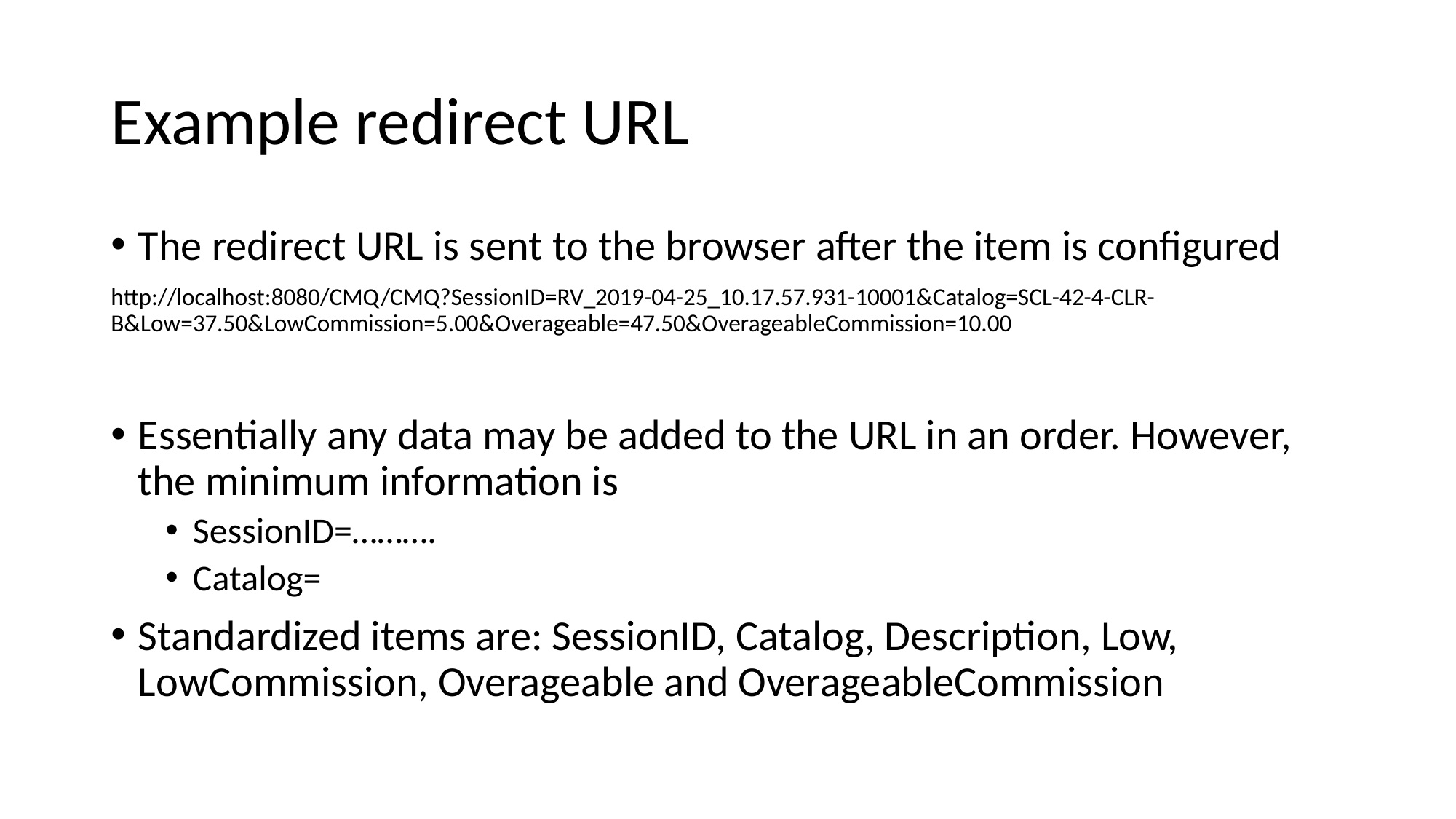

# Example redirect URL
The redirect URL is sent to the browser after the item is configured
http://localhost:8080/CMQ/CMQ?SessionID=RV_2019-04-25_10.17.57.931-10001&Catalog=SCL-42-4-CLR-B&Low=37.50&LowCommission=5.00&Overageable=47.50&OverageableCommission=10.00

Essentially any data may be added to the URL in an order. However, the minimum information is
SessionID=……….
Catalog=
Standardized items are: SessionID, Catalog, Description, Low, LowCommission, Overageable and OverageableCommission